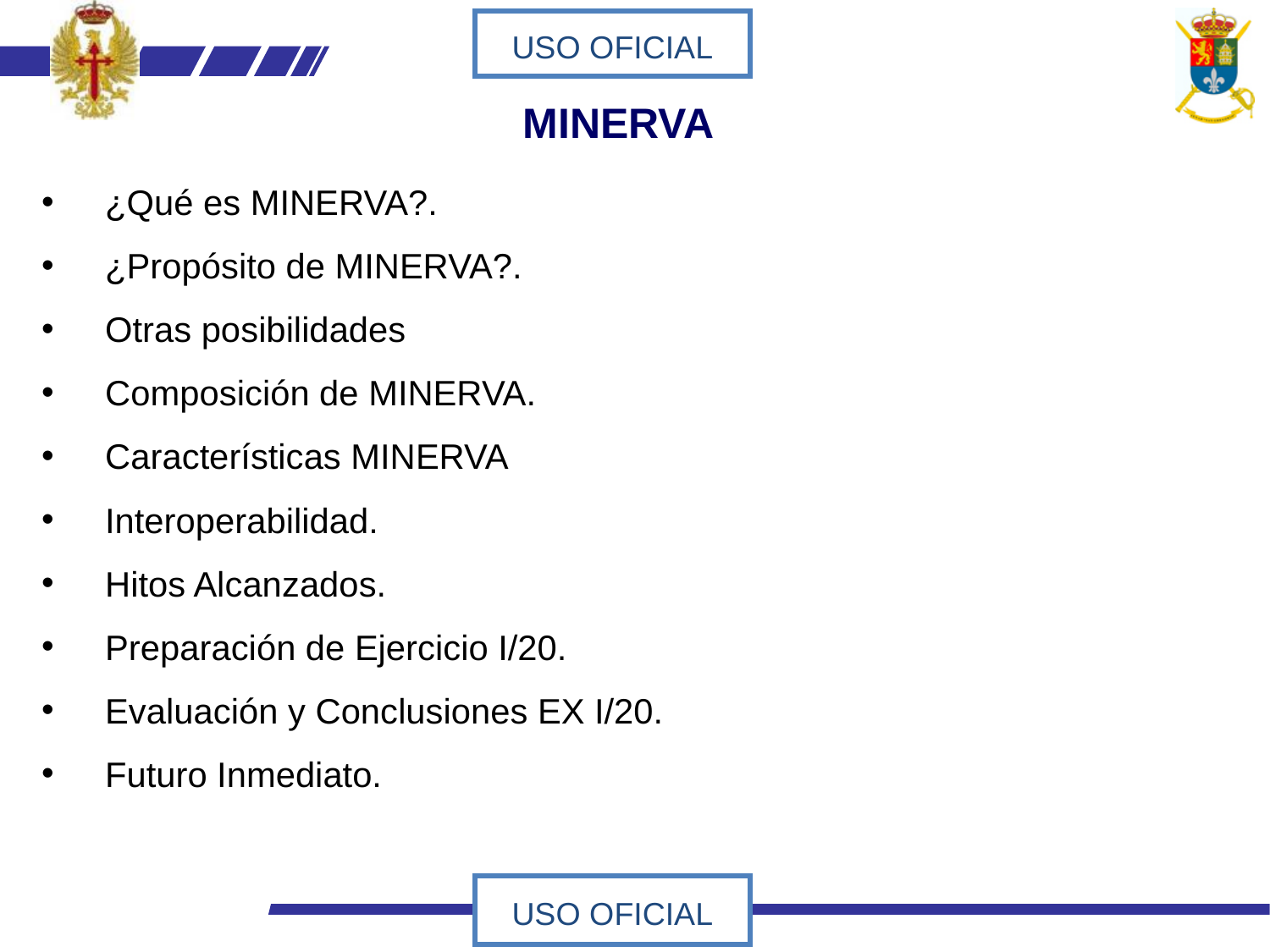

MINERVA
¿Qué es MINERVA?.
¿Propósito de MINERVA?.
Otras posibilidades
Composición de MINERVA.
Características MINERVA
Interoperabilidad.
Hitos Alcanzados.
Preparación de Ejercicio I/20.
Evaluación y Conclusiones EX I/20.
Futuro Inmediato.